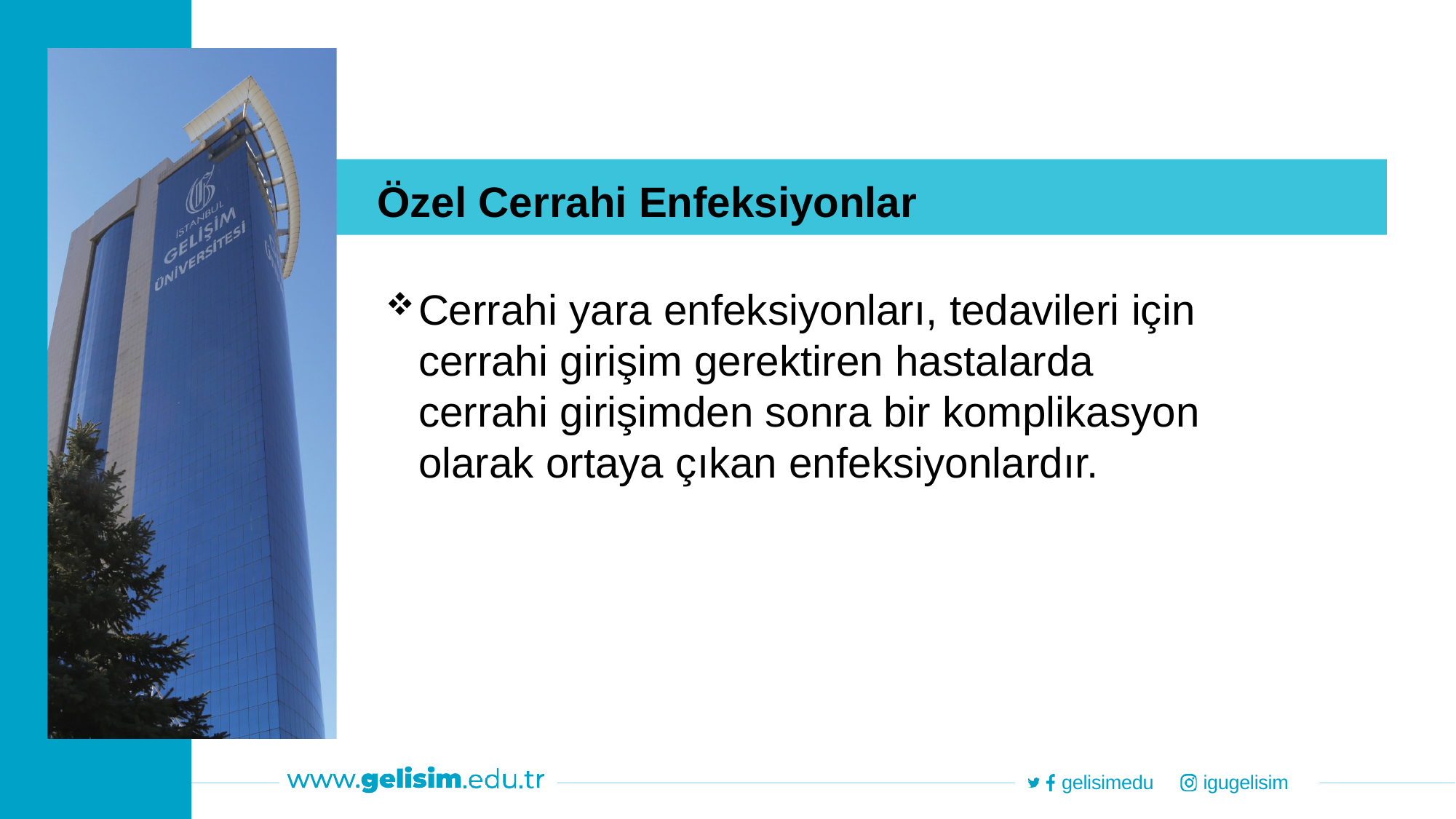

# Özel Cerrahi Enfeksiyonlar
Cerrahi yara enfeksiyonları, tedavileri için cerrahi girişim gerektiren hastalarda cerrahi girişimden sonra bir komplikasyon olarak ortaya çıkan enfeksiyonlardır.